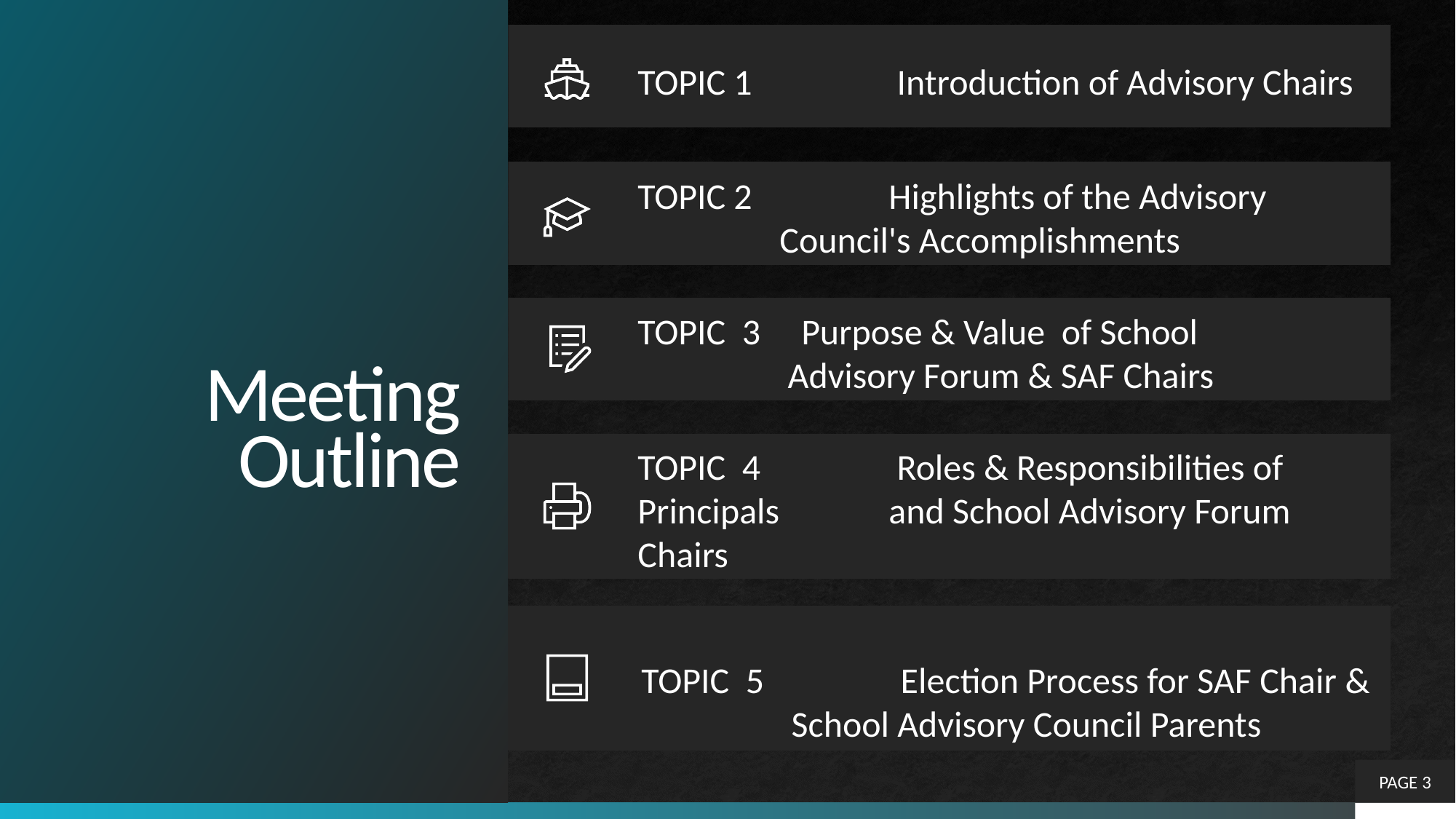

# Meeting Outline
TOPIC 1	     Introduction of Advisory Chairs
TOPIC 2	    Highlights of the Advisory 		    Council's Accomplishments
TOPIC  3     Purpose & Value  of School  	        	     Advisory Forum & SAF Chairs
TOPIC  4	     Roles & Responsibilities of Principals 	    and School Advisory Forum Chairs
TOPIC  5	     Election Process for SAF Chair & 	     School Advisory Council Parents
PAGE 3